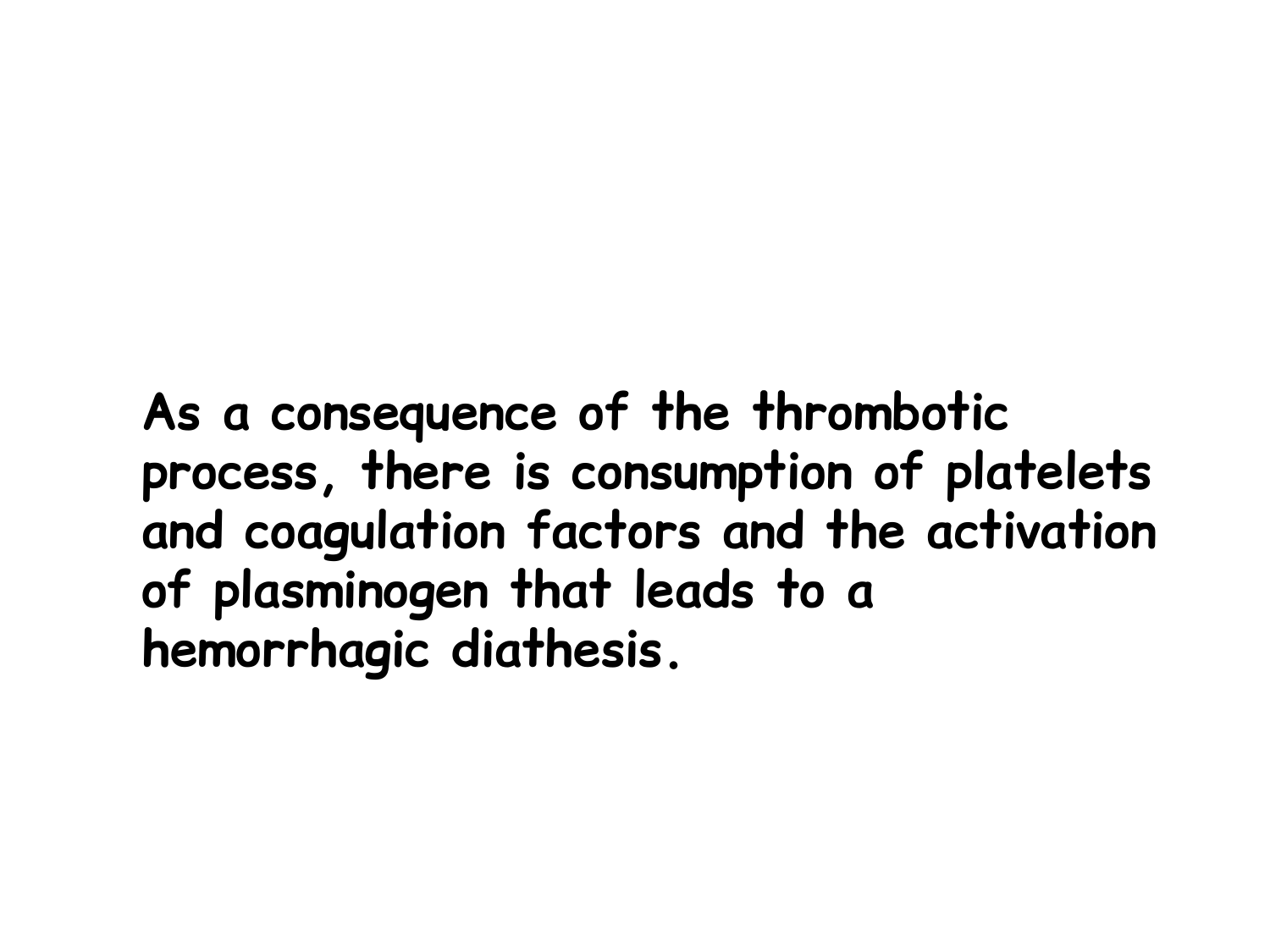

As a consequence of the thrombotic process, there is consumption of platelets and coagulation factors and the activation of plasminogen that leads to a hemorrhagic diathesis.